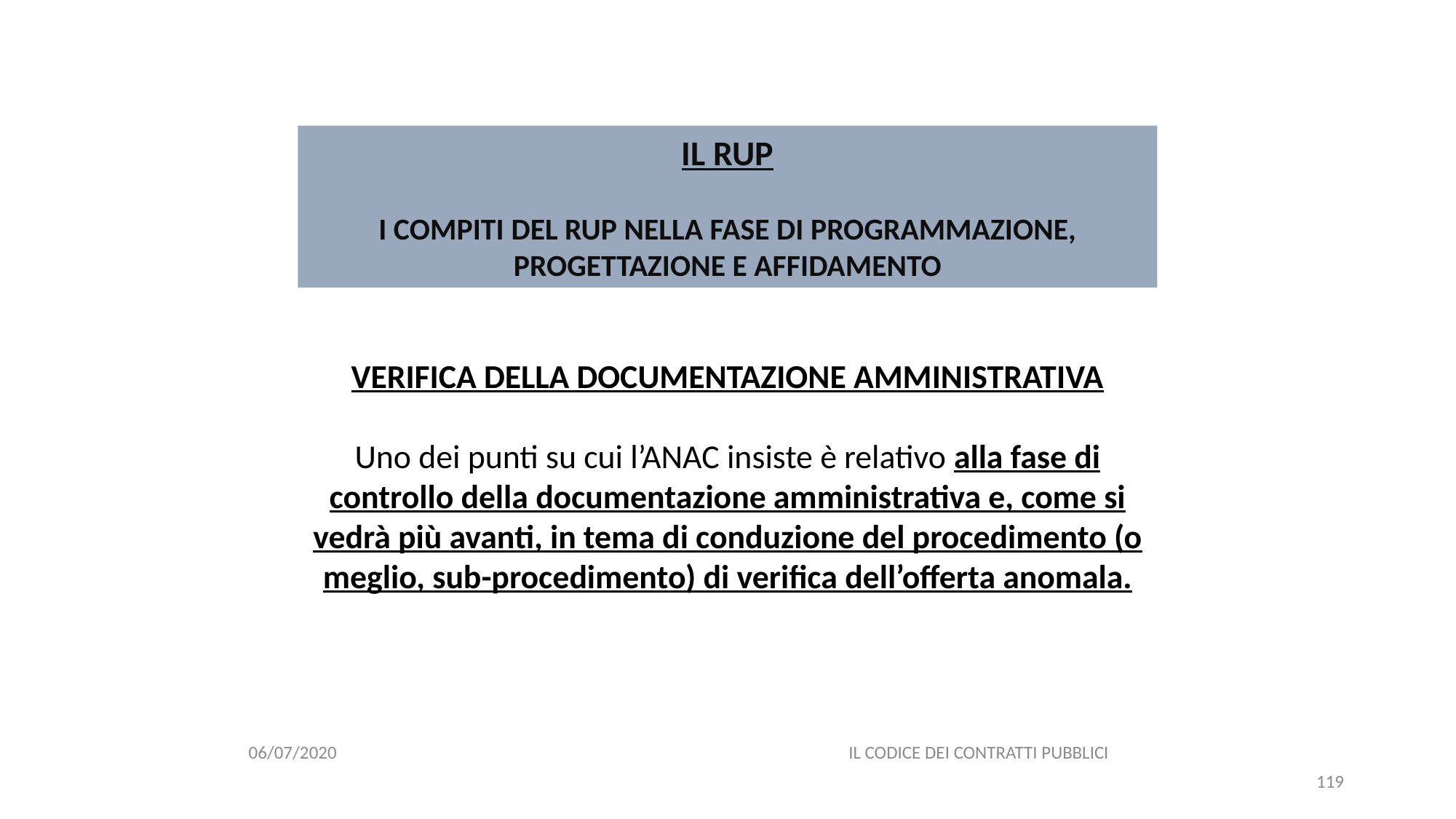

#
IL RUP

I COMPITI DEL RUP NELLA FASE DI PROGRAMMAZIONE, PROGETTAZIONE E AFFIDAMENTO

VERIFICA DELLA DOCUMENTAZIONE AMMINISTRATIVA

Uno dei punti su cui l’ANAC insiste è relativo alla fase di controllo della documentazione amministrativa e, come si vedrà più avanti, in tema di conduzione del procedimento (o meglio, sub-procedimento) di verifica dell’offerta anomala.

06/07/2020
IL CODICE DEI CONTRATTI PUBBLICI
119